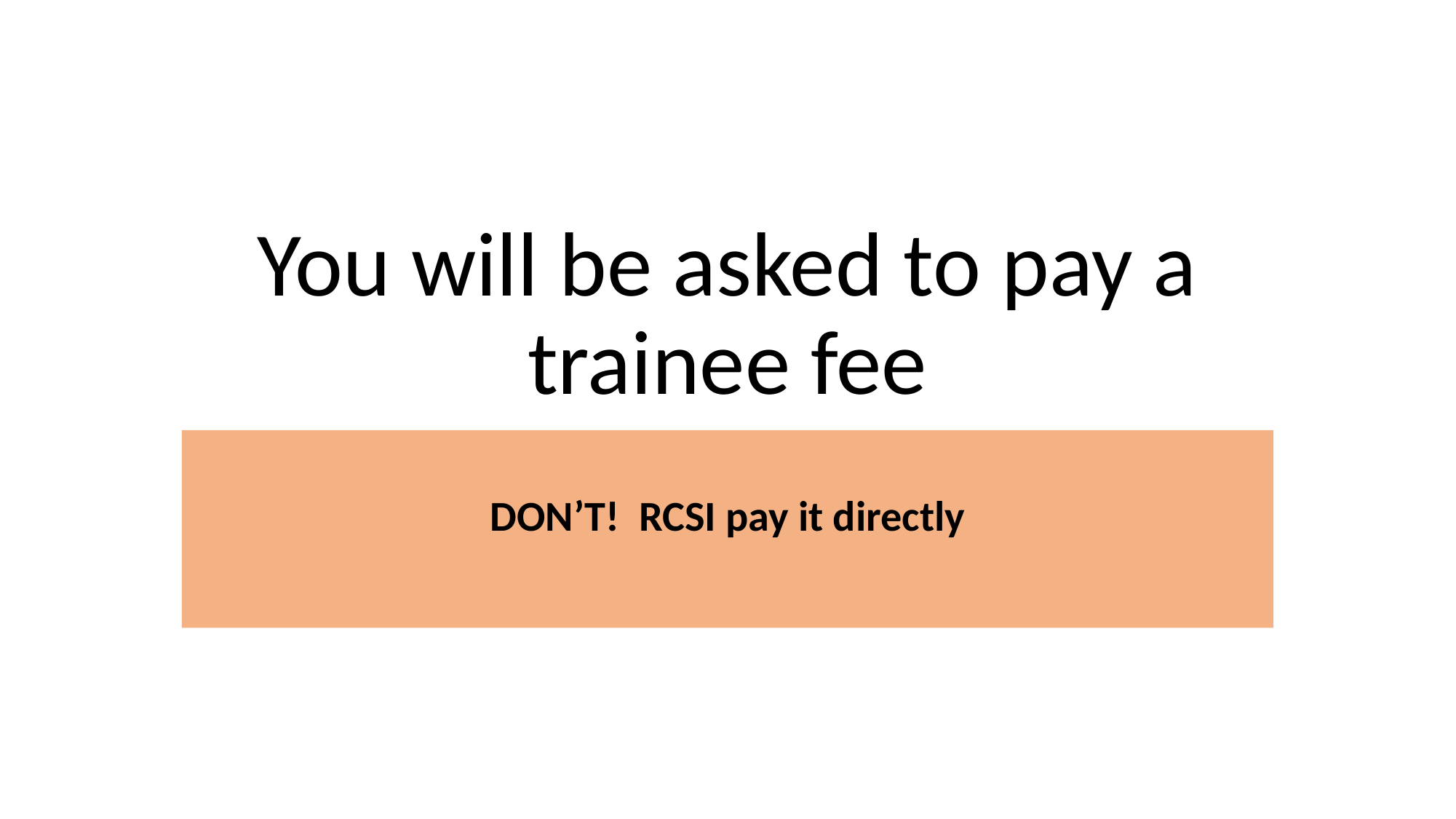

# You will be asked to pay a trainee fee

DON’T!  RCSI pay it directly